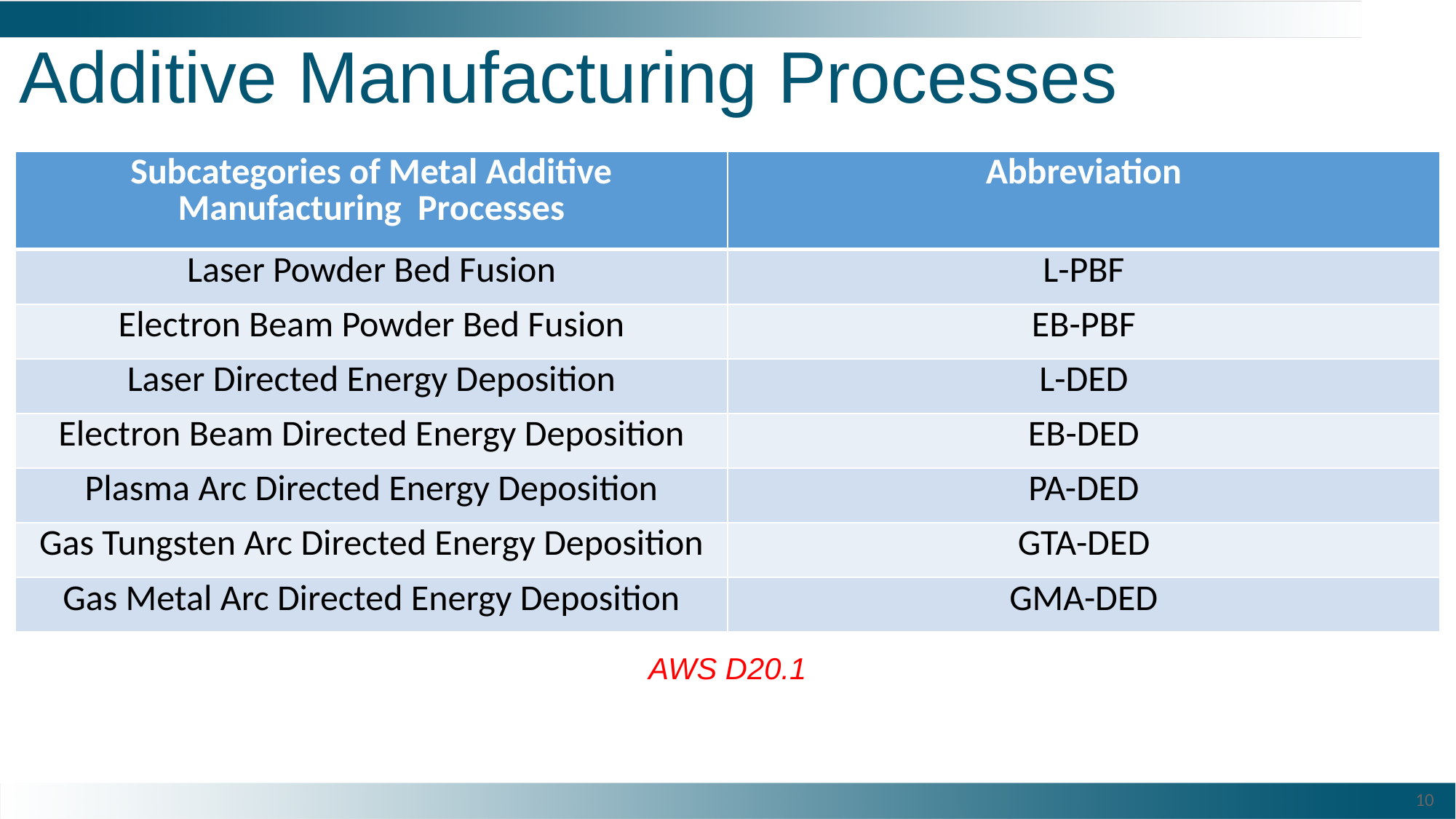

# Additive Manufacturing Processes
| Subcategories of Metal Additive Manufacturing Processes | Abbreviation |
| --- | --- |
| Laser Powder Bed Fusion | L-PBF |
| Electron Beam Powder Bed Fusion | EB-PBF |
| Laser Directed Energy Deposition | L-DED |
| Electron Beam Directed Energy Deposition | EB-DED |
| Plasma Arc Directed Energy Deposition | PA-DED |
| Gas Tungsten Arc Directed Energy Deposition | GTA-DED |
| Gas Metal Arc Directed Energy Deposition | GMA-DED |
AWS D20.1
10